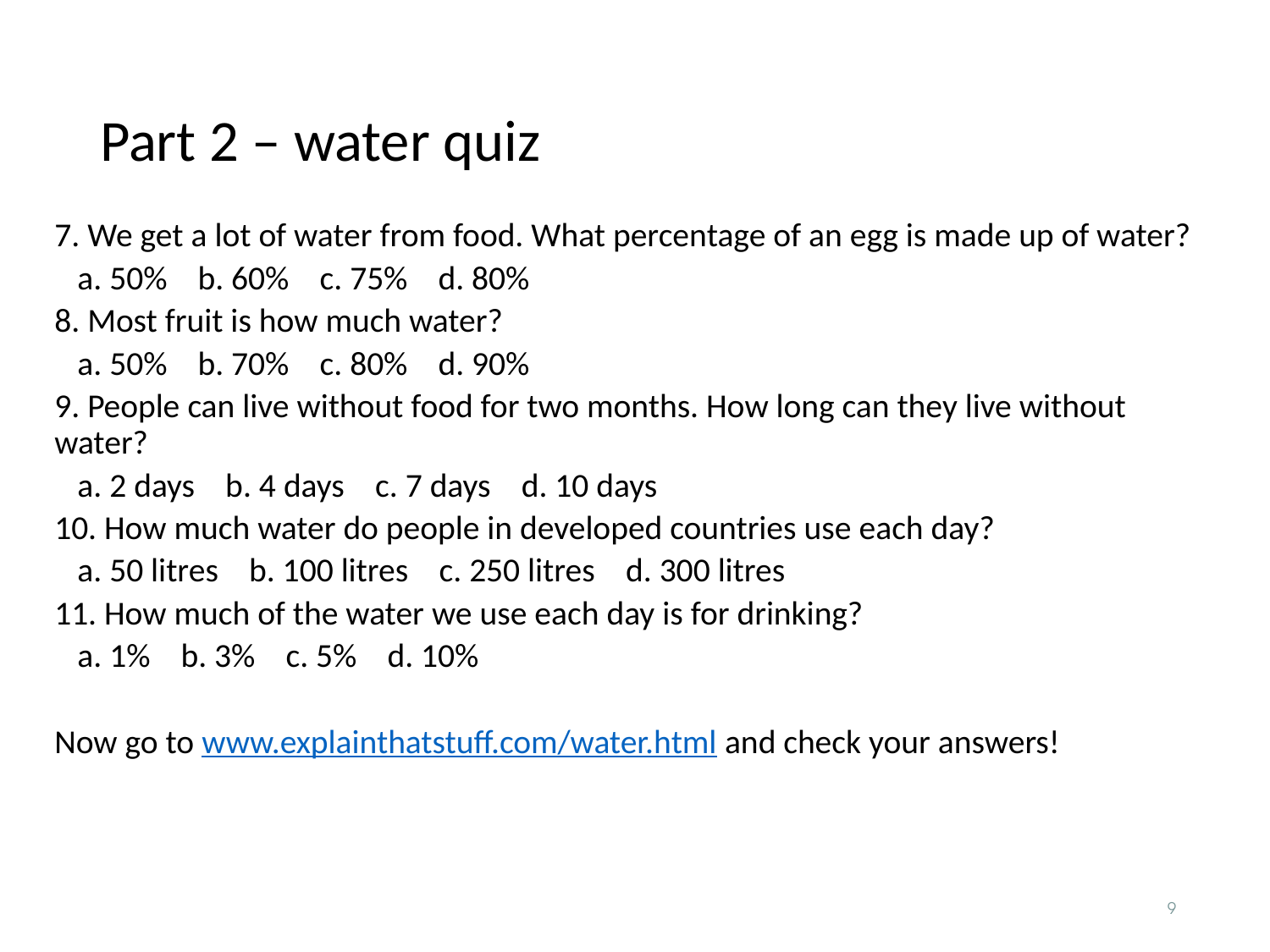

# Part 2 – water quiz
7. We get a lot of water from food. What percentage of an egg is made up of water?
   a. 50%    b. 60%    c. 75%    d. 80%
8. Most fruit is how much water?
   a. 50%    b. 70%    c. 80%    d. 90%
9. People can live without food for two months. How long can they live without water?
   a. 2 days    b. 4 days    c. 7 days    d. 10 days
10. How much water do people in developed countries use each day?
   a. 50 litres    b. 100 litres    c. 250 litres    d. 300 litres
11. How much of the water we use each day is for drinking?
   a. 1%    b. 3%    c. 5%    d. 10%

Now go to www.explainthatstuff.com/water.html and check your answers!

9